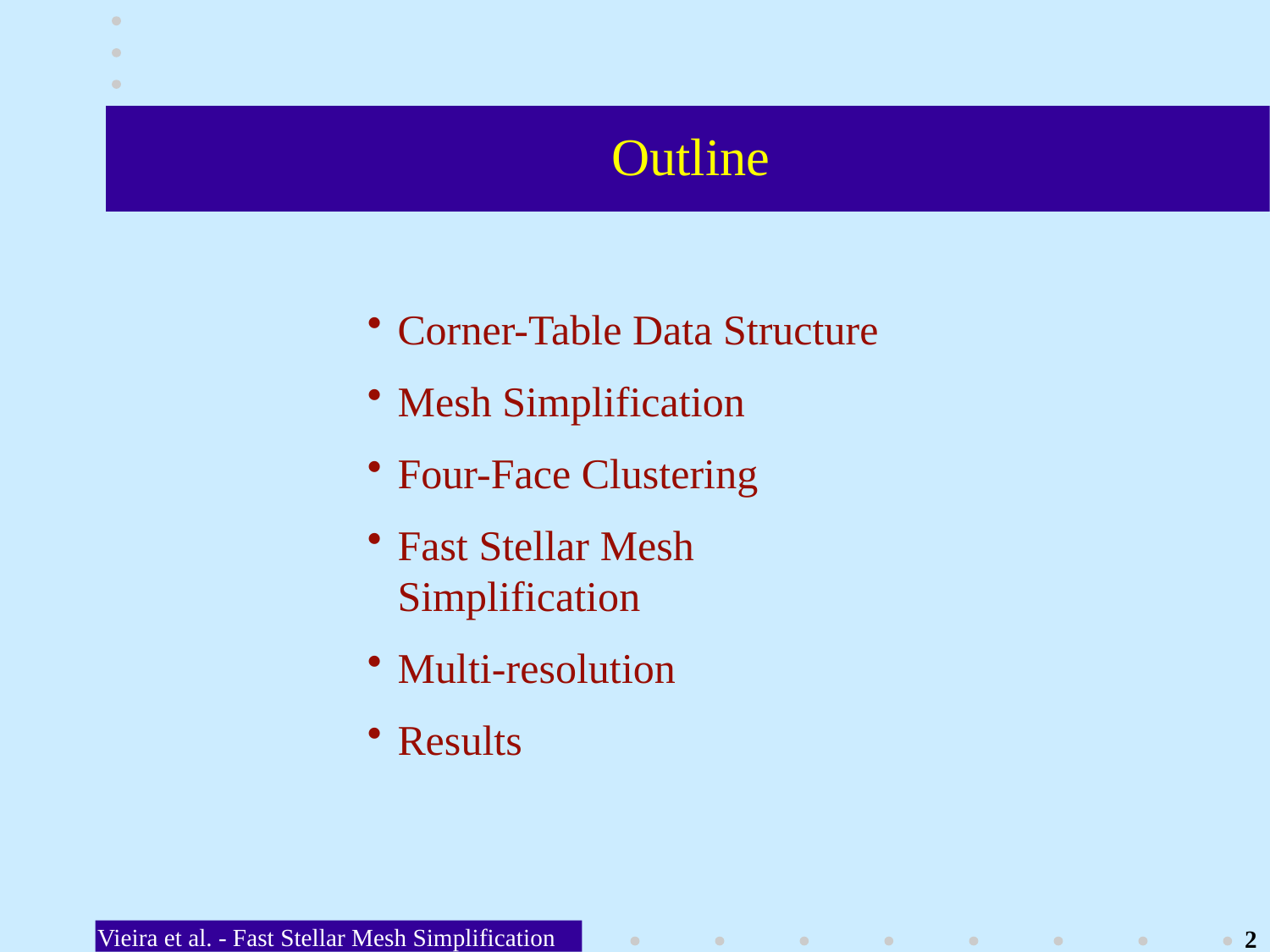

Outline
Corner-Table Data Structure
Mesh Simplification
Four-Face Clustering
Fast Stellar Mesh Simplification
Multi-resolution
Results
Vieira et al. - Fast Stellar Mesh Simplification
2